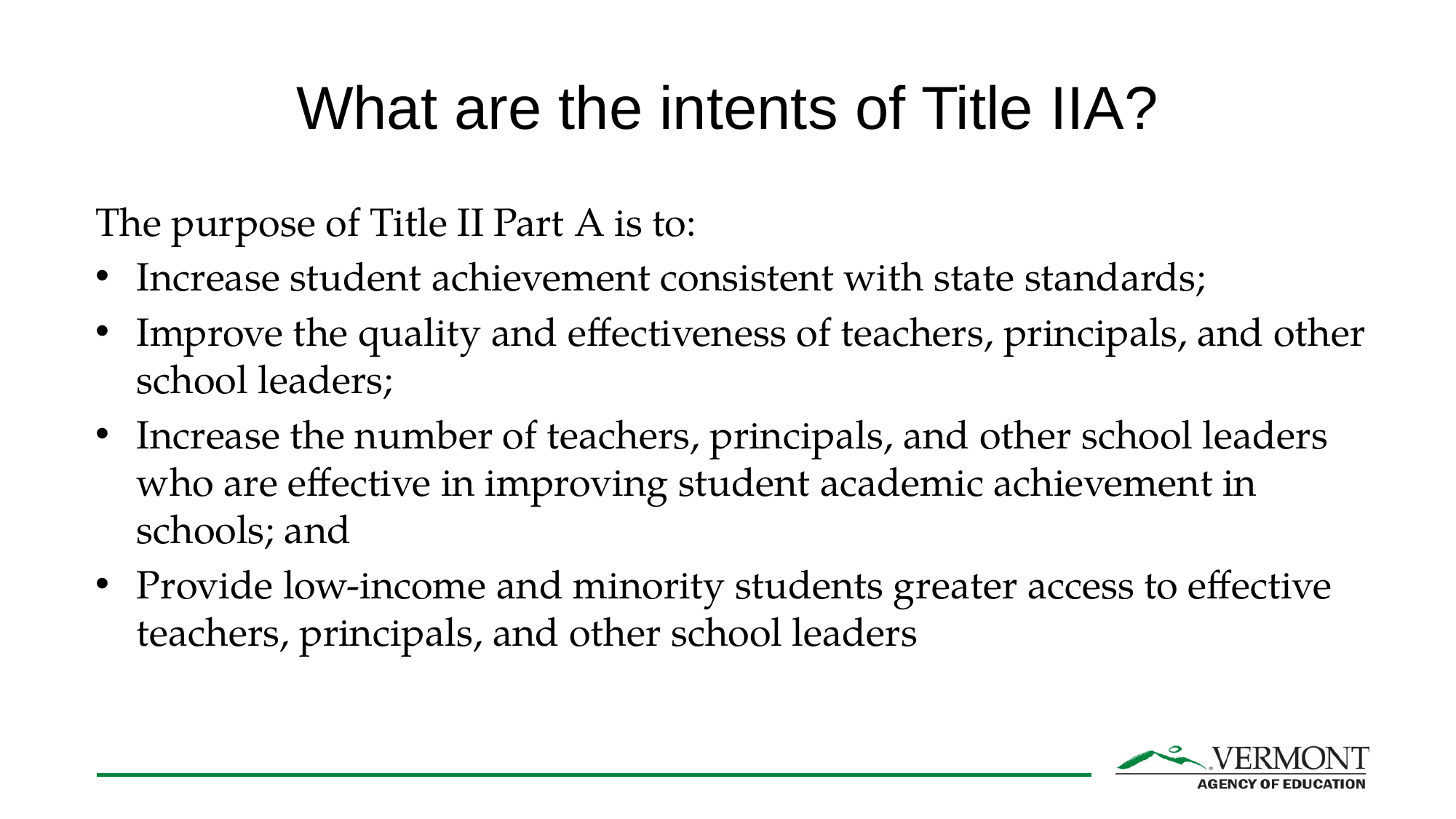

# What are the intents of Title IIA?
The purpose of Title II Part A is to:
Increase student achievement consistent with state standards;
Improve the quality and effectiveness of teachers, principals, and other school leaders;
Increase the number of teachers, principals, and other school leaders who are effective in improving student academic achievement in schools; and
Provide low-income and minority students greater access to effective teachers, principals, and other school leaders